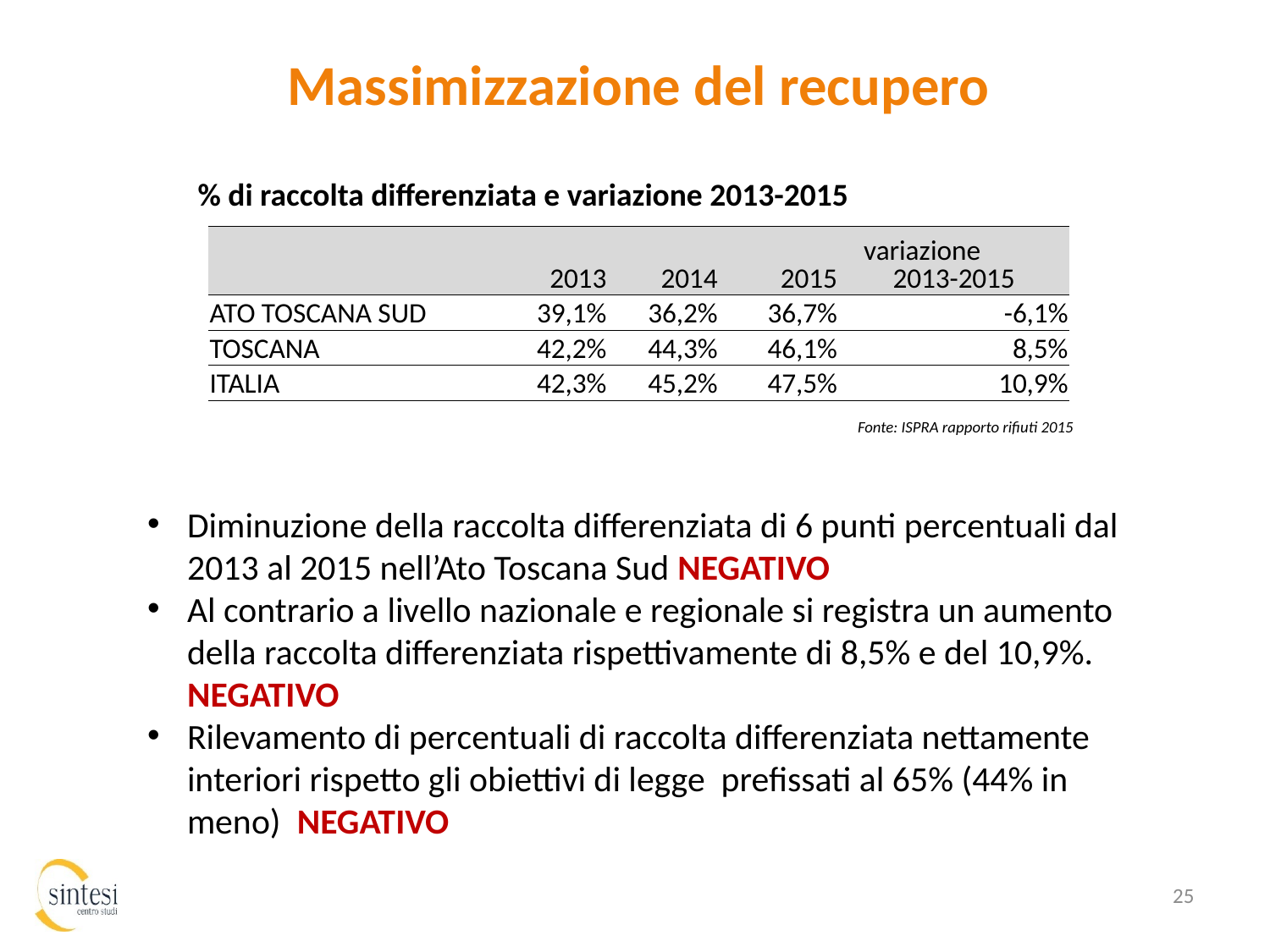

# Massimizzazione del recupero
% di raccolta differenziata e variazione 2013-2015
|  | 2013 | 2014 | 2015 | variazione 2013-2015 |
| --- | --- | --- | --- | --- |
| ATO TOSCANA SUD | 39,1% | 36,2% | 36,7% | -6,1% |
| TOSCANA | 42,2% | 44,3% | 46,1% | 8,5% |
| ITALIA | 42,3% | 45,2% | 47,5% | 10,9% |
Fonte: ISPRA rapporto rifiuti 2015
Diminuzione della raccolta differenziata di 6 punti percentuali dal 2013 al 2015 nell’Ato Toscana Sud NEGATIVO
Al contrario a livello nazionale e regionale si registra un aumento della raccolta differenziata rispettivamente di 8,5% e del 10,9%. NEGATIVO
Rilevamento di percentuali di raccolta differenziata nettamente interiori rispetto gli obiettivi di legge  prefissati al 65% (44% in meno)  NEGATIVO
25